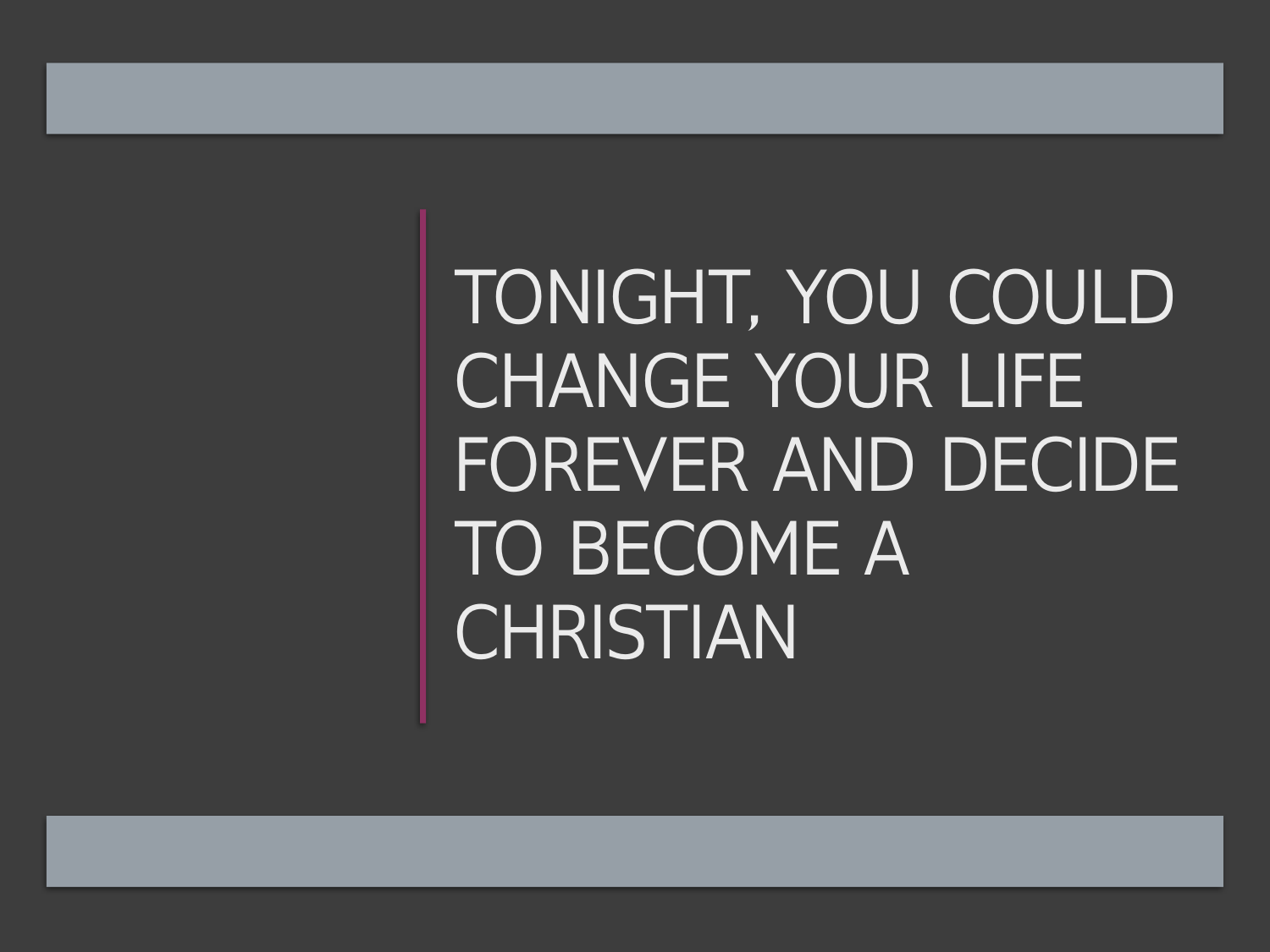

# Tonight, you could change your life forever and decide to become a Christian